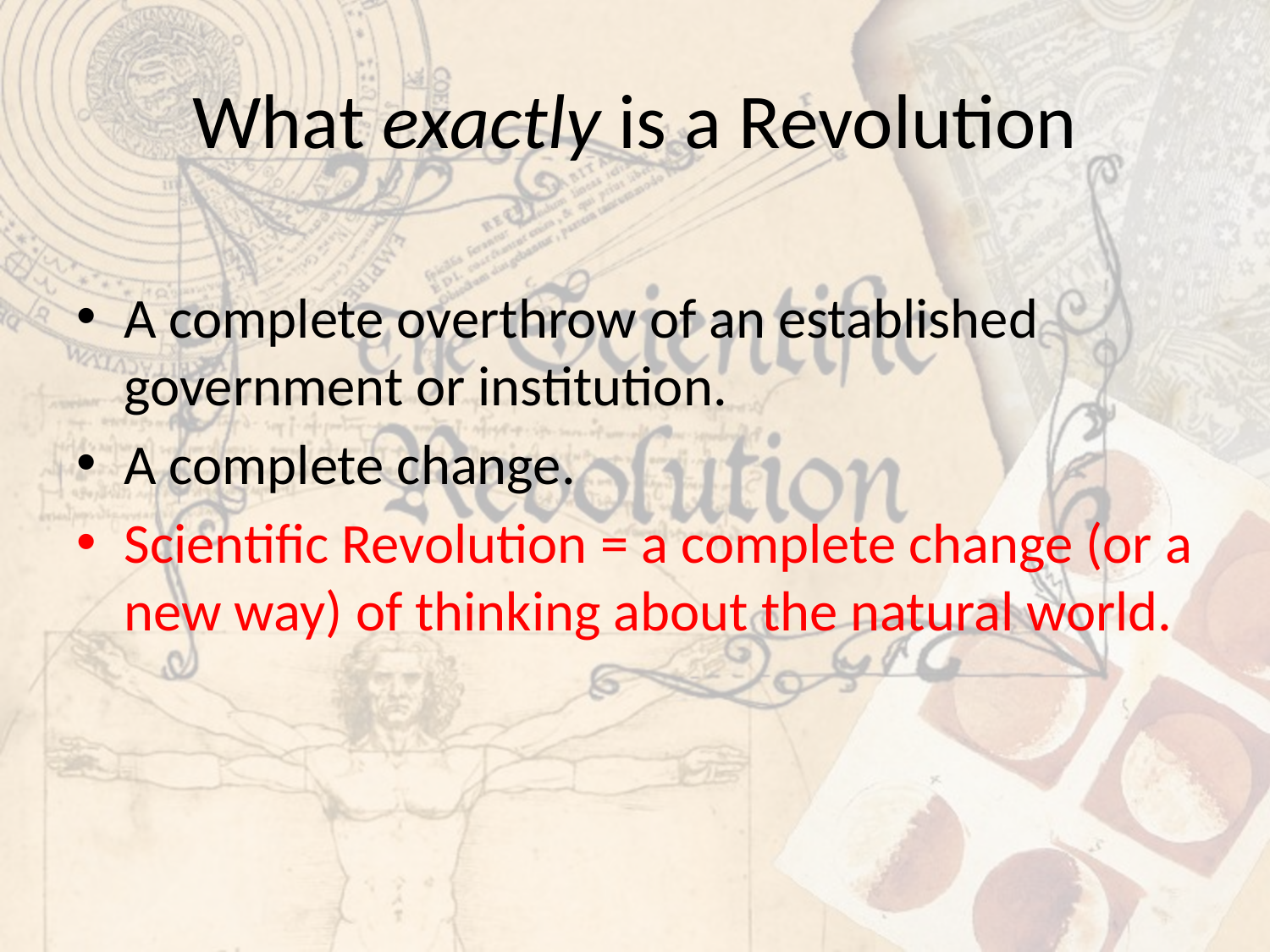

# What exactly is a Revolution
A complete overthrow of an established government or institution.
A complete change.
Scientific Revolution = a complete change (or a new way) of thinking about the natural world.